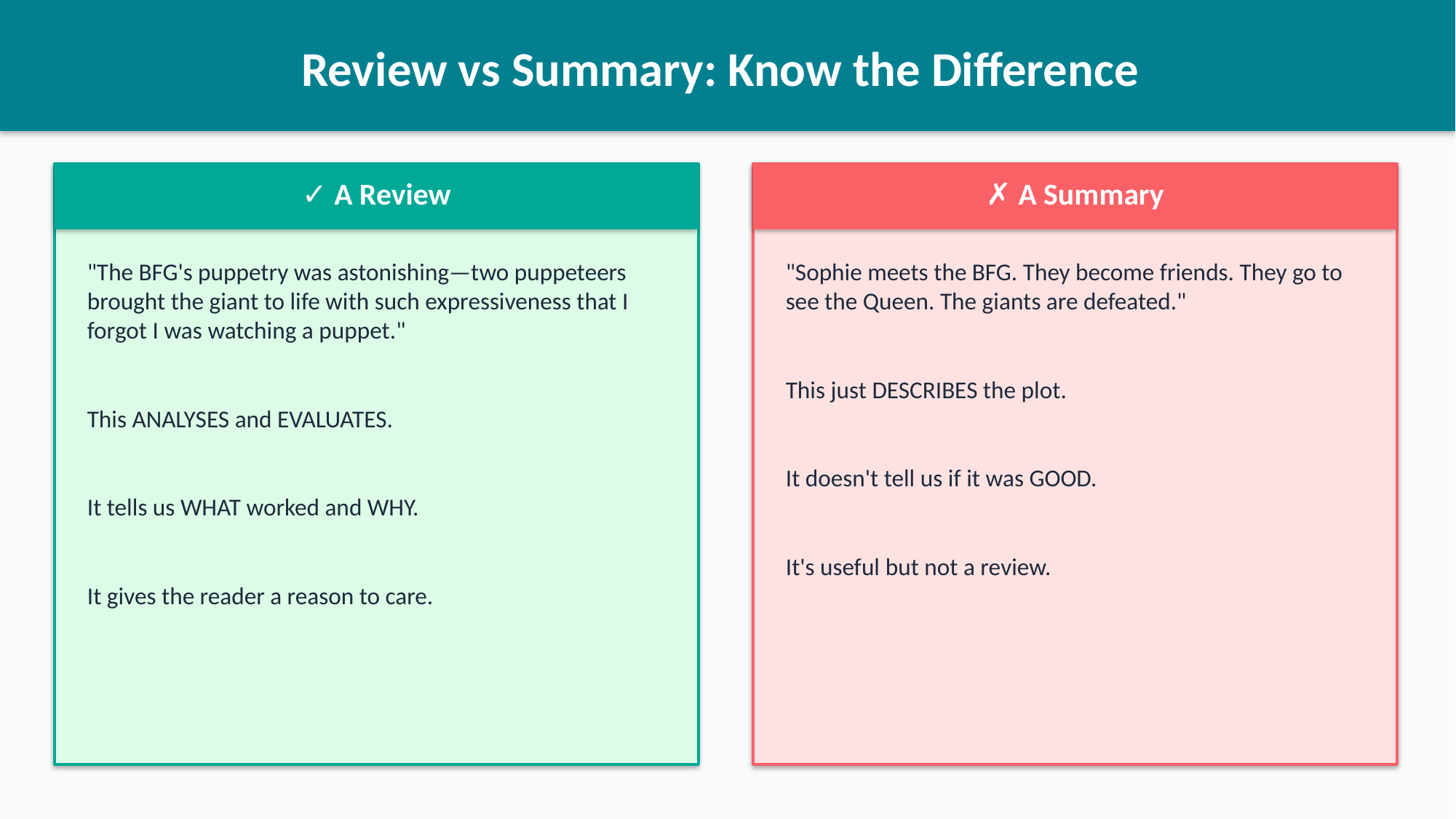

Review vs Summary: Know the Difference

✓ A Review
✗ A Summary
"The BFG's puppetry was astonishing—two puppeteers brought the giant to life with such expressiveness that I forgot I was watching a puppet."

This ANALYSES and EVALUATES.

It tells us WHAT worked and WHY.

It gives the reader a reason to care.
"Sophie meets the BFG. They become friends. They go to see the Queen. The giants are defeated."

This just DESCRIBES the plot.

It doesn't tell us if it was GOOD.

It's useful but not a review.